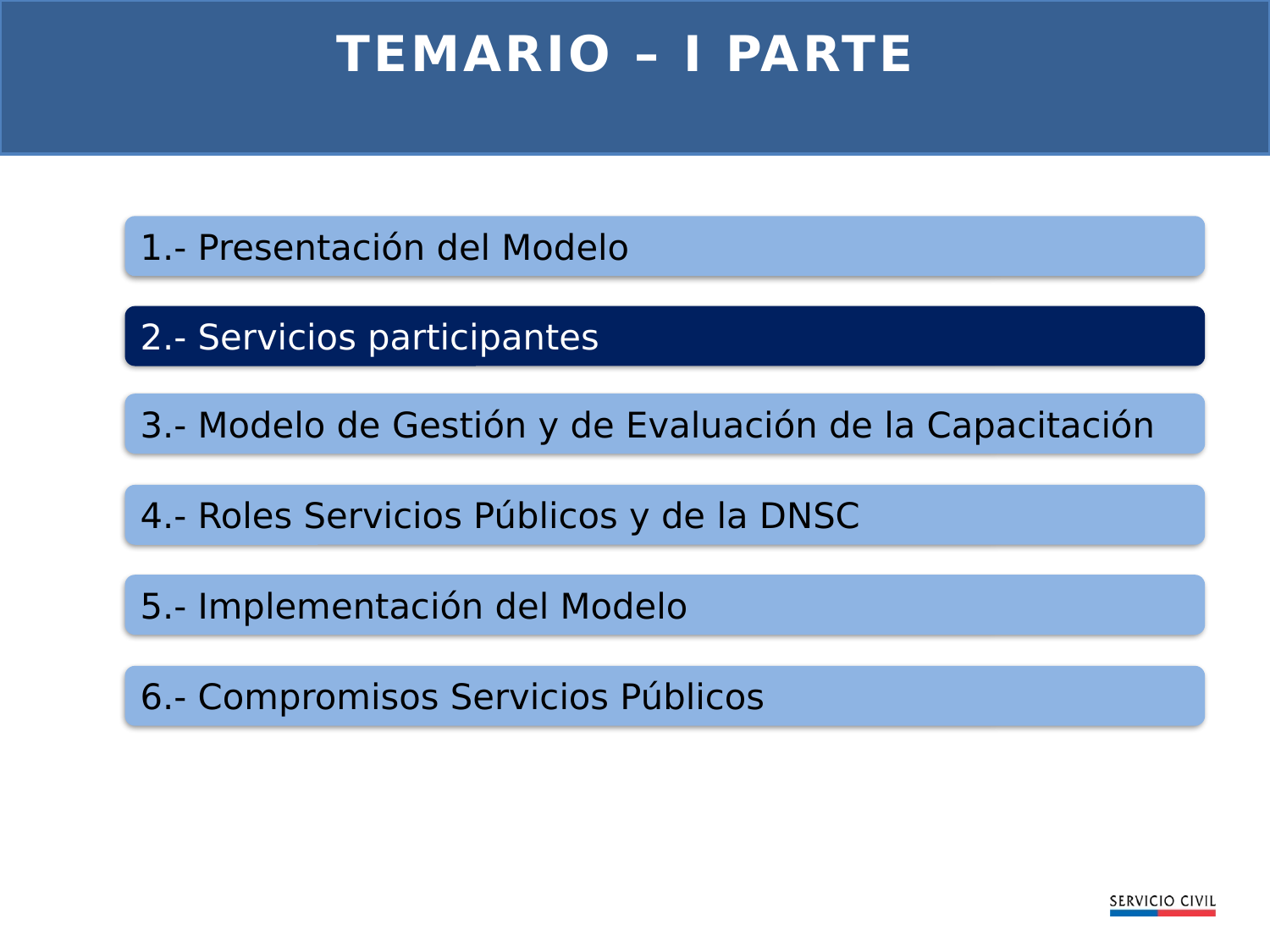

Temario – I PARTE
1.- Presentación del Modelo
2.- Servicios participantes
3.- Modelo de Gestión y de Evaluación de la Capacitación
4.- Roles Servicios Públicos y de la DNSC
5.- Implementación del Modelo
6.- Compromisos Servicios Públicos